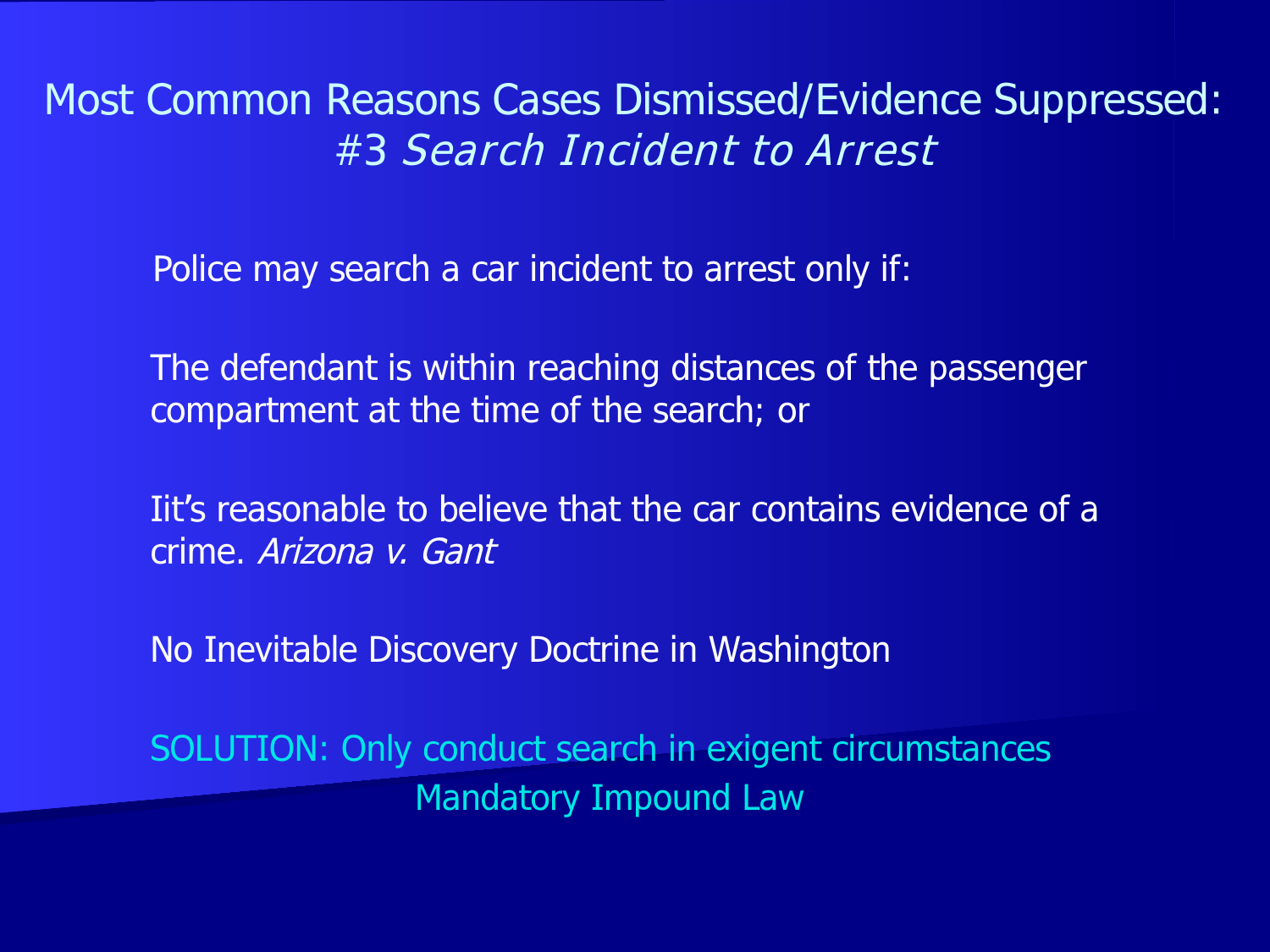

# Most Common Reasons Cases Dismissed/Evidence Suppressed: #3 Search Incident to Arrest

      Police may search a car incident to arrest only if:

	The defendant is within reaching distances of the passenger compartment at the time of the search; or

	Iit’s reasonable to believe that the car contains evidence of a crime. Arizona v. Gant

	No Inevitable Discovery Doctrine in Washington

	SOLUTION: Only conduct search in exigent circumstances
			 Mandatory Impound Law